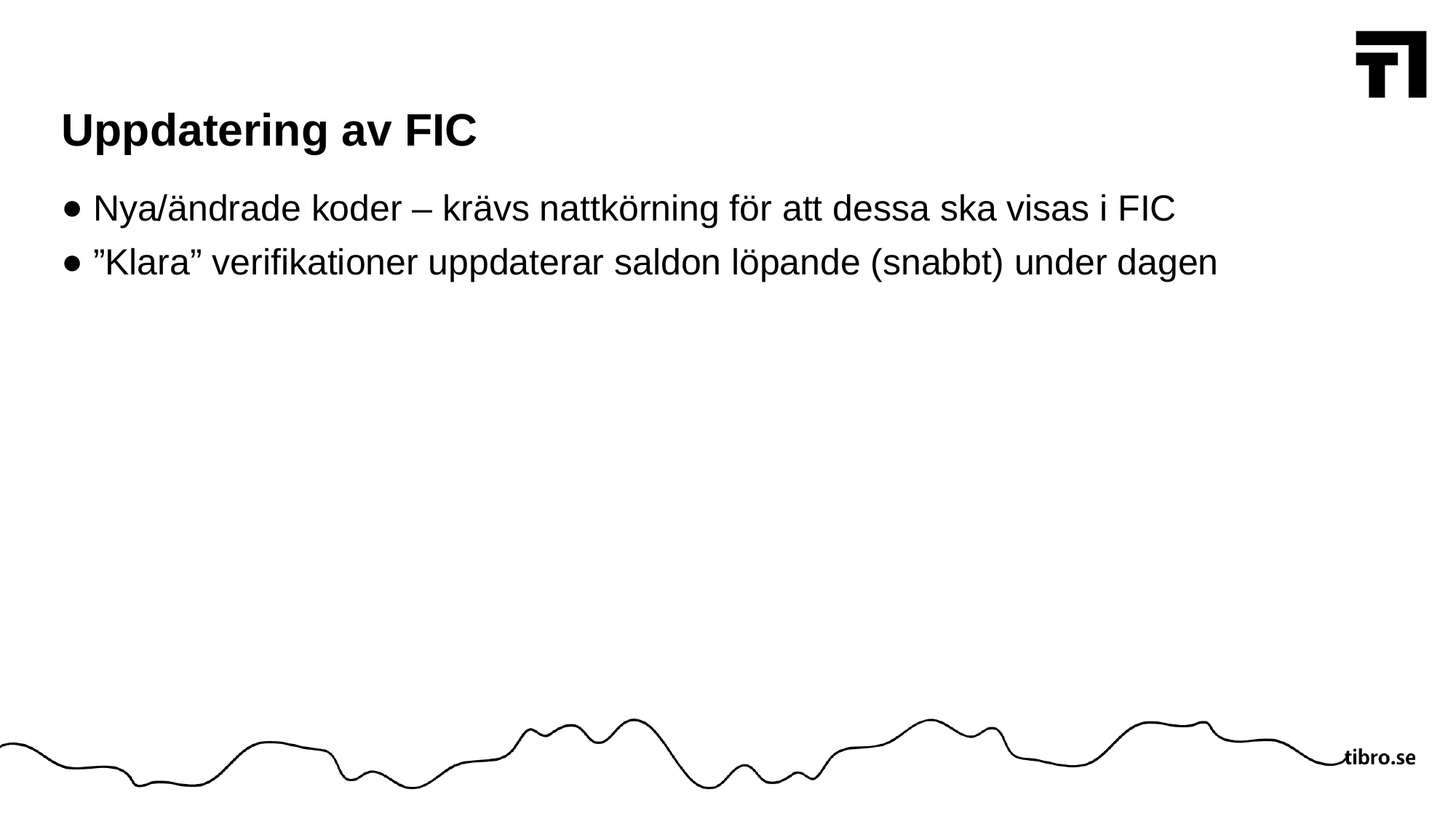

# Uppdatering av FIC
Nya/ändrade koder – krävs nattkörning för att dessa ska visas i FIC
”Klara” verifikationer uppdaterar saldon löpande (snabbt) under dagen